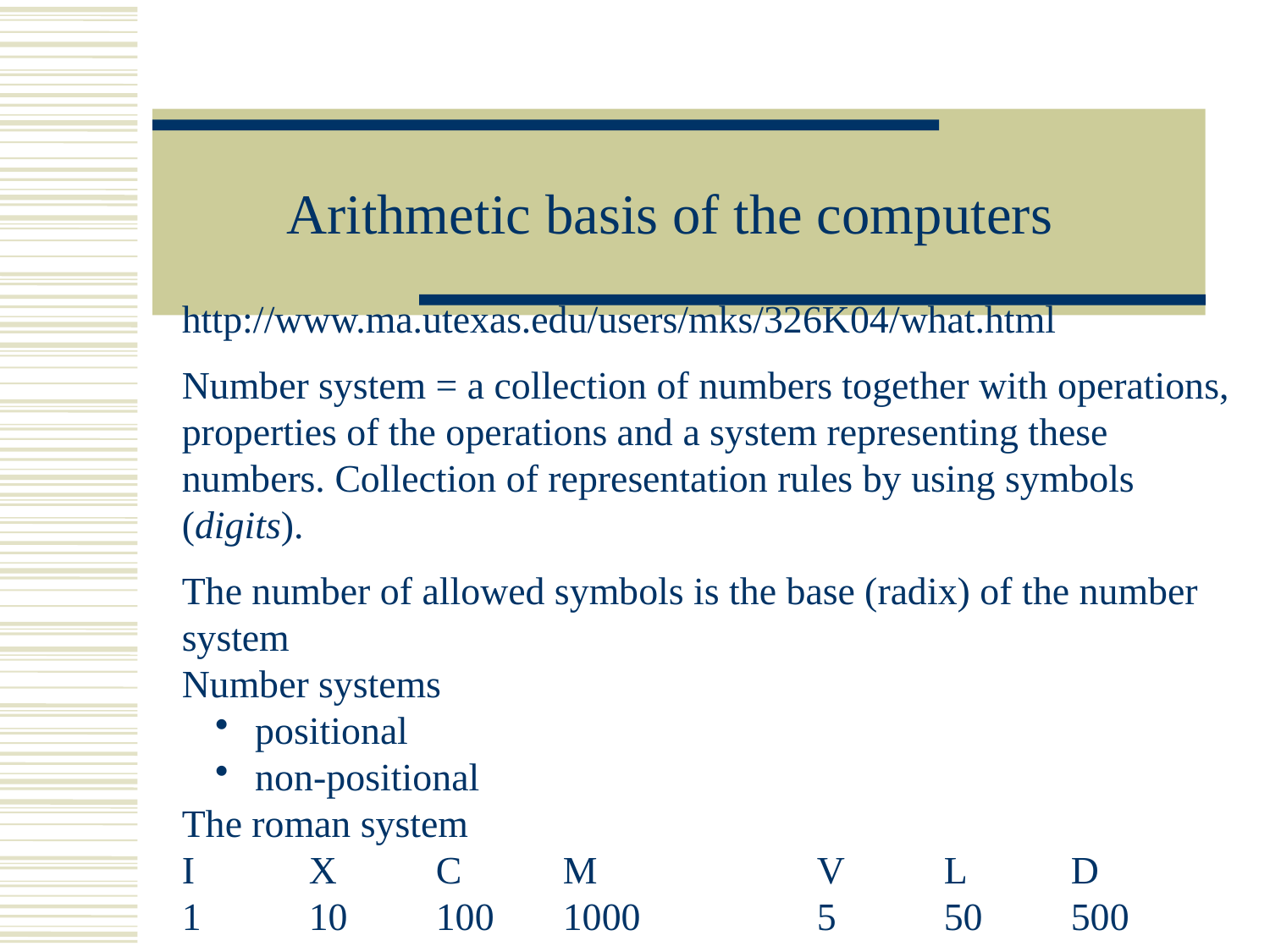

# Arithmetic basis of the computers
http://www.ma.utexas.edu/users/mks/326K04/what.html
Number system = a collection of numbers together with operations, properties of the operations and a system representing these numbers. Collection of representation rules by using symbols (digits).
The number of allowed symbols is the base (radix) of the number system
Number systems
 positional
 non-positional
The roman system
I	X	C	M		V	L	D
1	10	100	1000		5	50	500